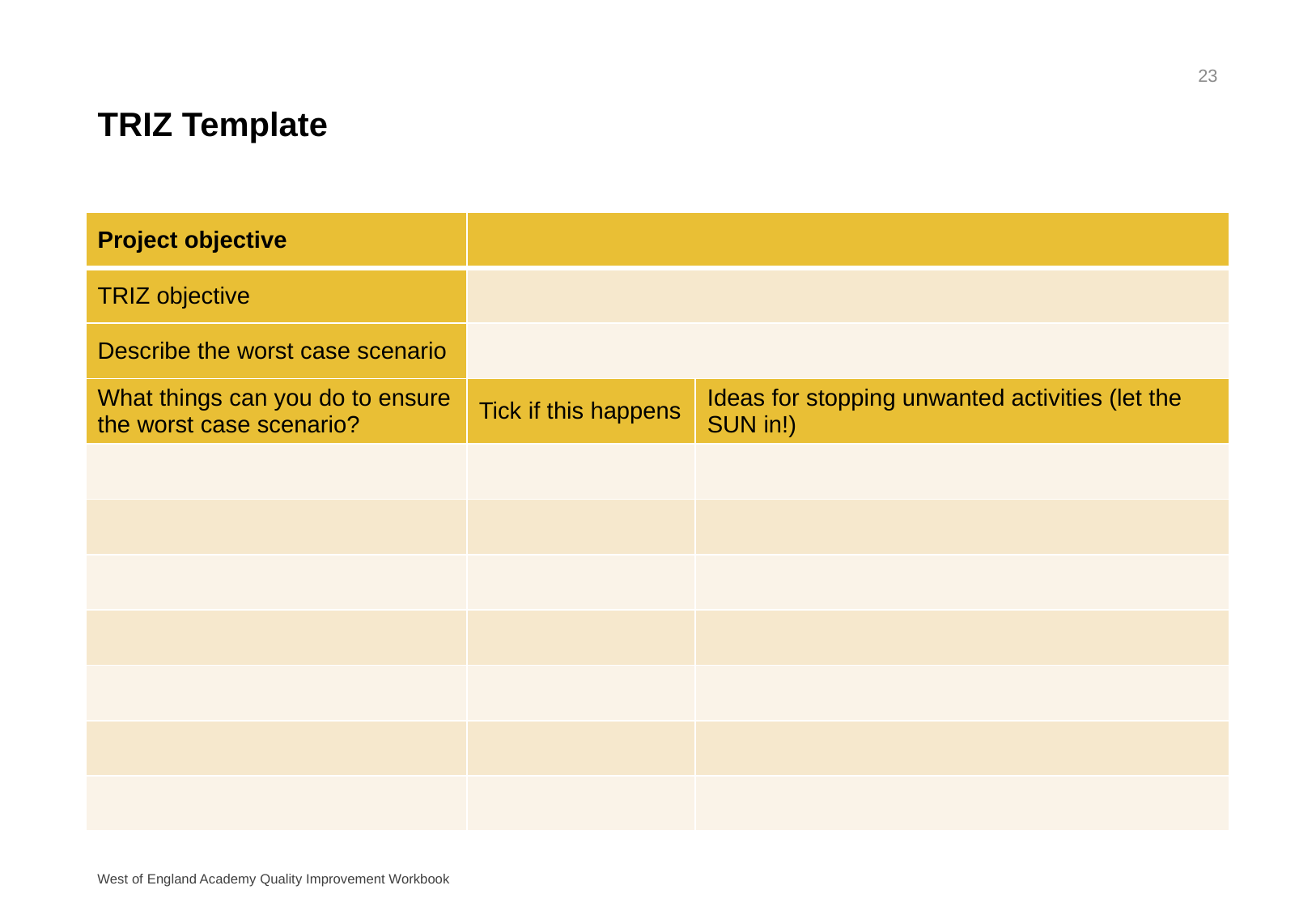

23
# TRIZ Template
| Project objective |  |  |
| --- | --- | --- |
| TRIZ objective |  |  |
| Describe the worst case scenario |  |  |
| What things can you do to ensure the worst case scenario? | Tick if this happens | Ideas for stopping unwanted activities (let the SUN in!) |
|  |  |  |
|  |  |  |
|  |  |  |
|  |  |  |
|  |  |  |
|  |  |  |
|  |  |  |
West of England Academy Quality Improvement Workbook